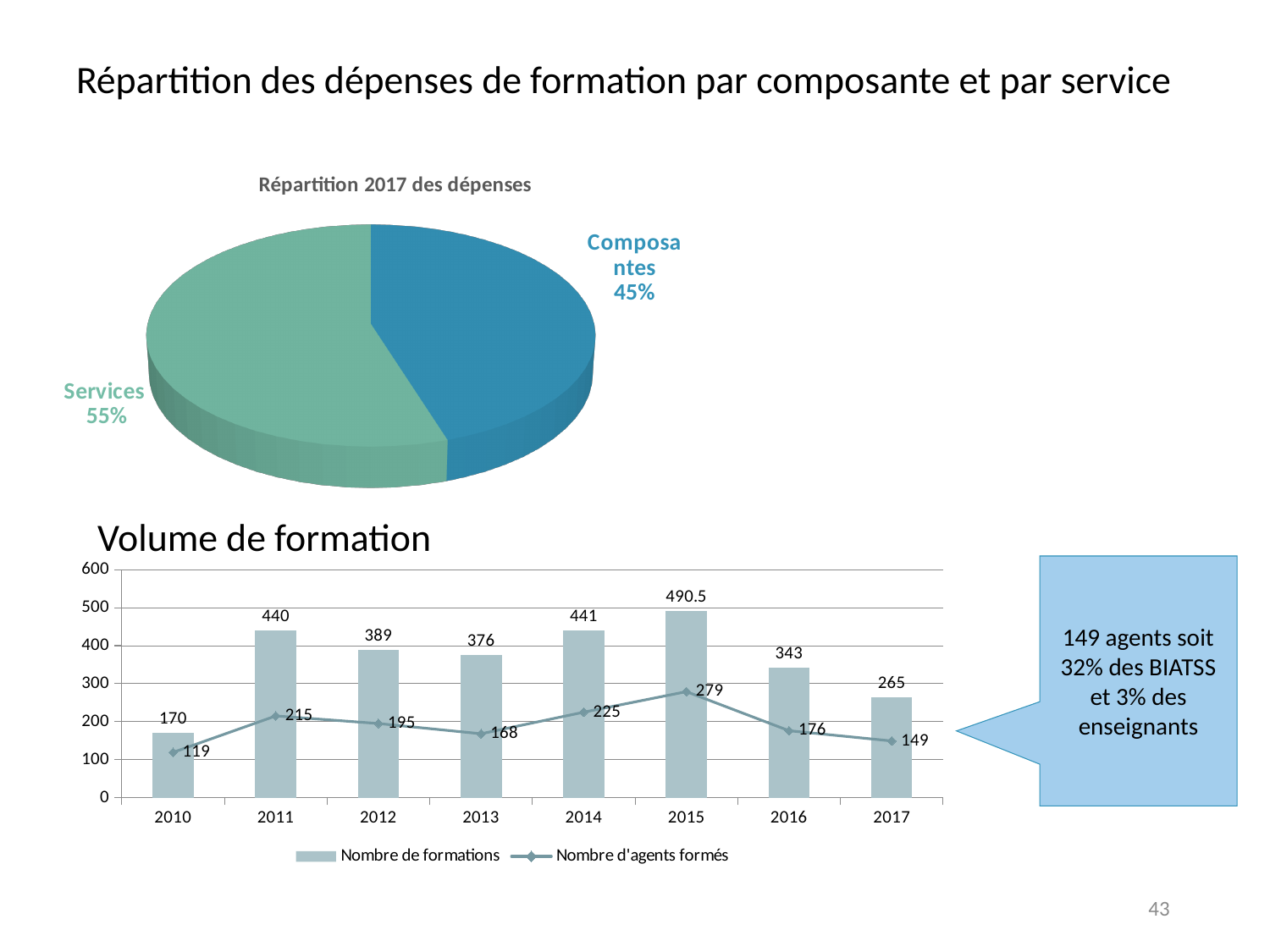

# Répartition des dépenses de formation par composante et par service

[unsupported chart]

Volume de formation

### Chart

| Category | Nombre de formations | Nombre d'agents formés |
|---|---|---|
| 2010 | 170.0 | 119.0 |
| 2011 | 440.0 | 215.0 |
| 2012 | 389.0 | 195.0 |
| 2013 | 376.0 | 168.0 |
| 2014 | 441.0 | 225.0 |
| 2015 | 490.5 | 279.0 |
| 2016 | 343.0 | 176.0 |
| 2017 | 265.0 | 149.0 |
149 agents soit 32% des BIATSS et 3% des enseignants
43